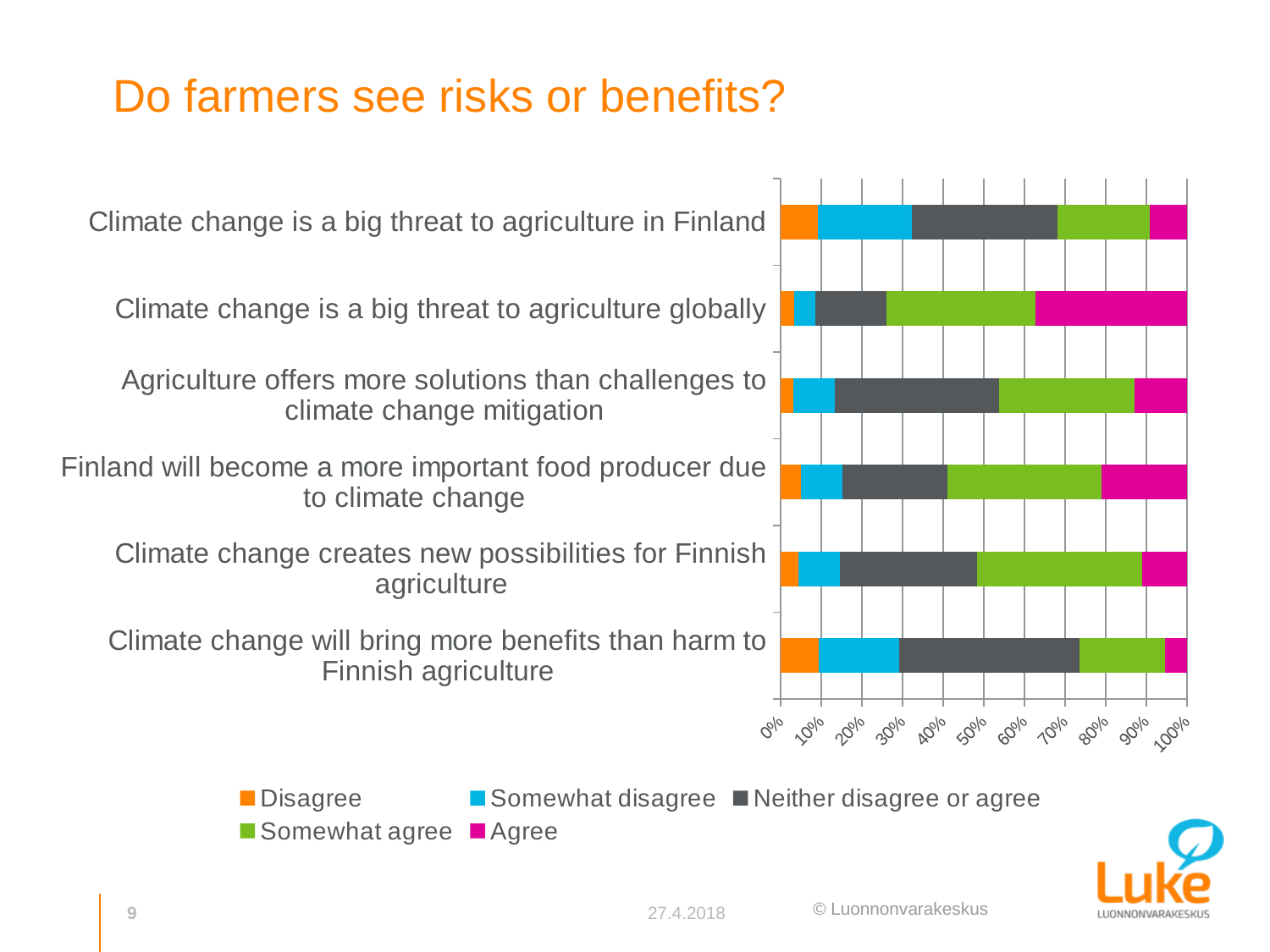

# Do farmers see risks or benefits?

### Chart

| Category | Disagree | Somewhat disagree | Neither disagree or agree | Somewhat agree | Agree |
|---|---|---|---|---|---|
| Climate change will bring more benefits than harm to Finnish agriculture | 409.0 | 871.0 | 1953.0 | 928.0 | 238.0 |
| Climate change creates new possibilities for Finnish agriculture | 190.0 | 456.0 | 1480.0 | 1792.0 | 481.0 |
| Finland will become a more important food producer due to climate change | 218.0 | 451.0 | 1138.0 | 1664.0 | 928.0 |
| Agriculture offers more solutions than challenges to climate change mitigation | 134.0 | 456.0 | 1773.0 | 1474.0 | 562.0 |
| Climate change is a big threat to agriculture globally | 145.0 | 232.0 | 765.0 | 1613.0 | 1644.0 |
| Climate change is a big threat to agriculture in Finland | 404.0 | 1013.0 | 1584.0 | 996.0 | 402.0 |
9

27.4.2018